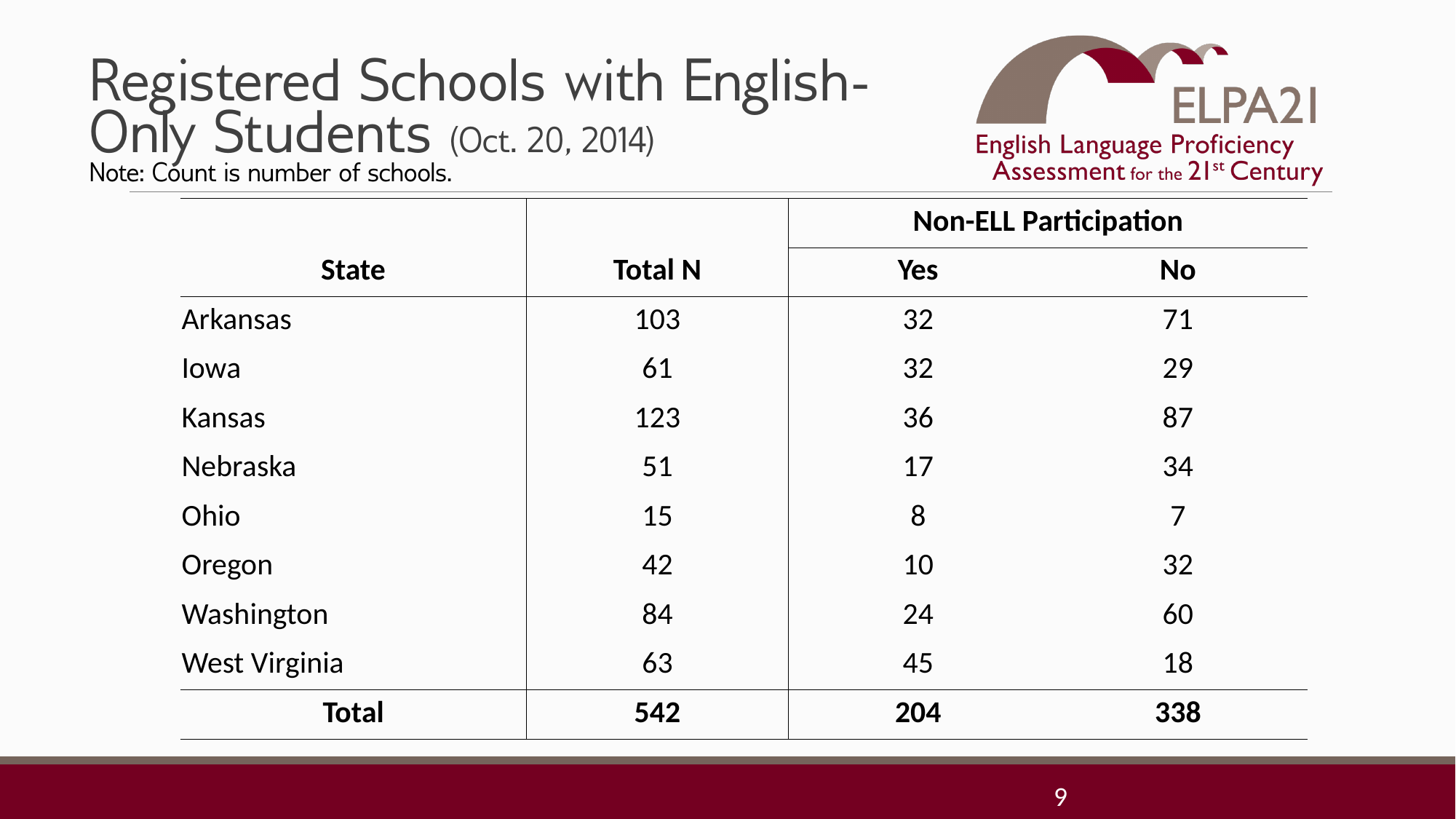

# Registered Schools with English-Only Students (Oct. 20, 2014) Note: Count is number of schools.
|  |  | Non-ELL Participation |  |
| --- | --- | --- | --- |
| State | Total N | Yes | No |
| Arkansas | 103 | 32 | 71 |
| Iowa | 61 | 32 | 29 |
| Kansas | 123 | 36 | 87 |
| Nebraska | 51 | 17 | 34 |
| Ohio | 15 | 8 | 7 |
| Oregon | 42 | 10 | 32 |
| Washington | 84 | 24 | 60 |
| West Virginia | 63 | 45 | 18 |
| Total | 542 | 204 | 338 |
9